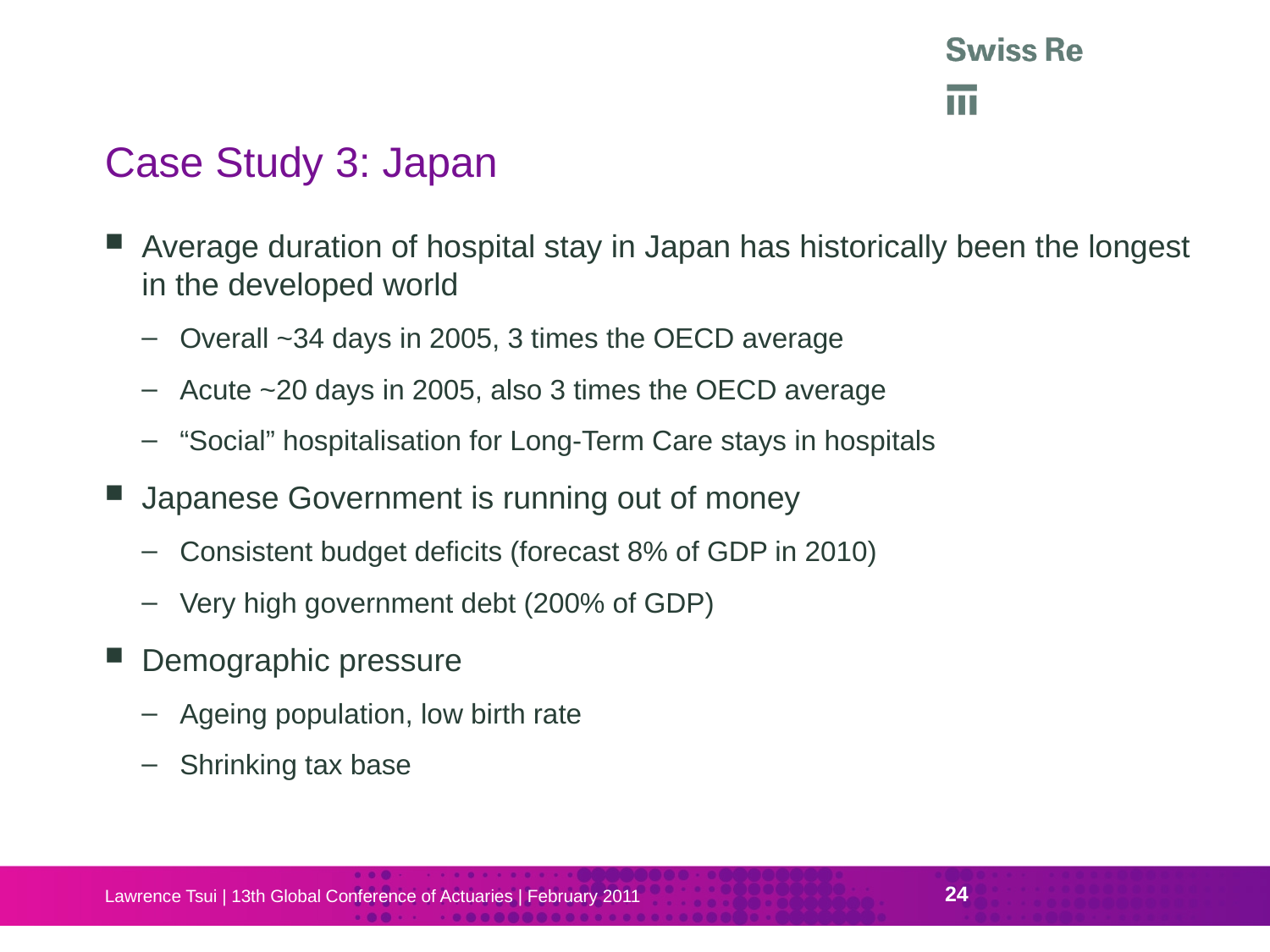

# Case Study 3: Japan
Average duration of hospital stay in Japan has historically been the longest in the developed world
Overall ~34 days in 2005, 3 times the OECD average
Acute ~20 days in 2005, also 3 times the OECD average
“Social” hospitalisation for Long-Term Care stays in hospitals
Japanese Government is running out of money
Consistent budget deficits (forecast 8% of GDP in 2010)
Very high government debt (200% of GDP)
Demographic pressure
Ageing population, low birth rate
Shrinking tax base
24